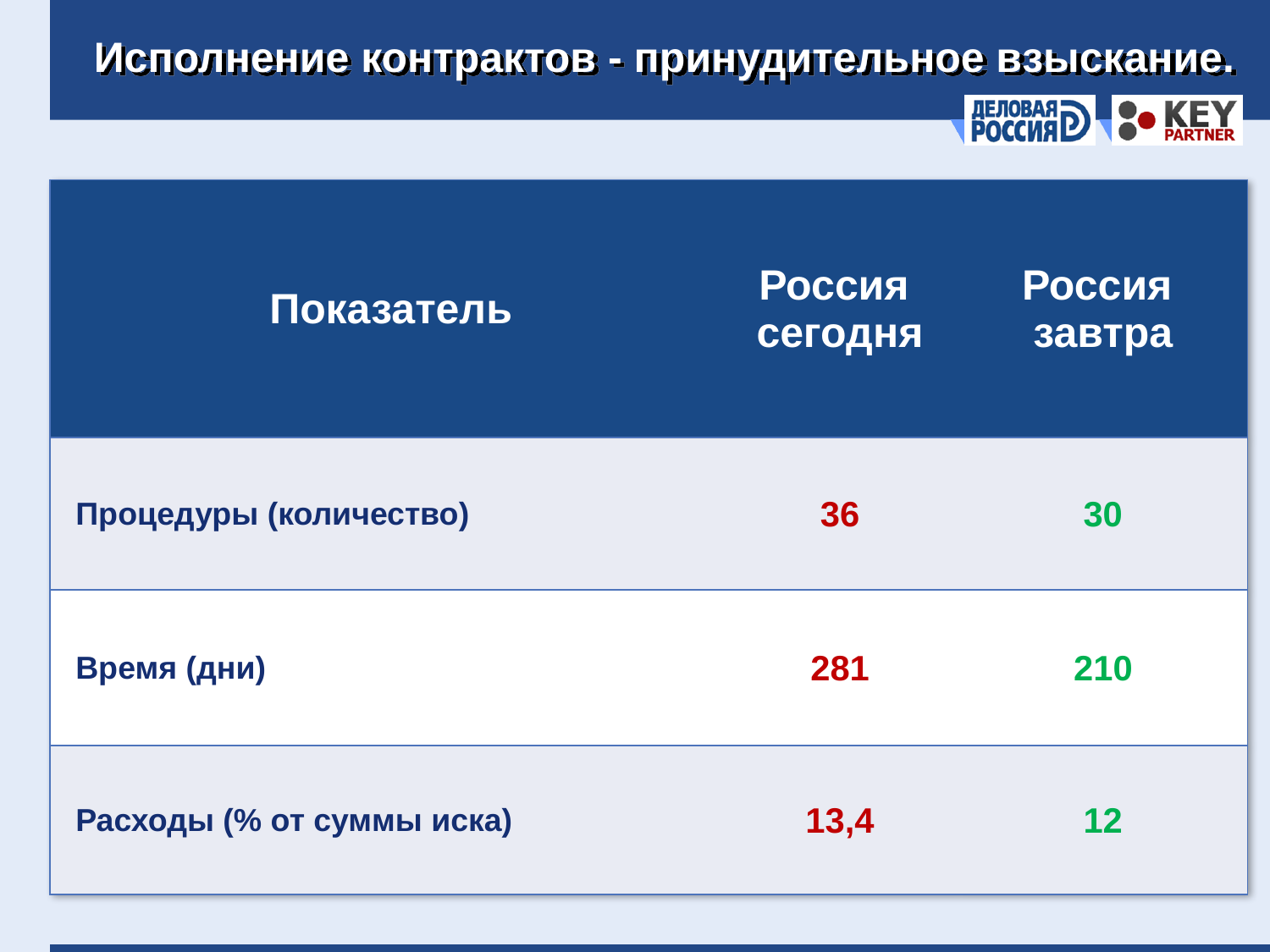

# Исполнение контрактов - принудительное взыскание.
| Показатель | Россия сегодня | Россия завтра |
| --- | --- | --- |
| Процедуры (количество) | 36 | 30 |
| Время (дни) | 281 | 210 |
| Расходы (% от суммы иска) | 13,4 | 12 |